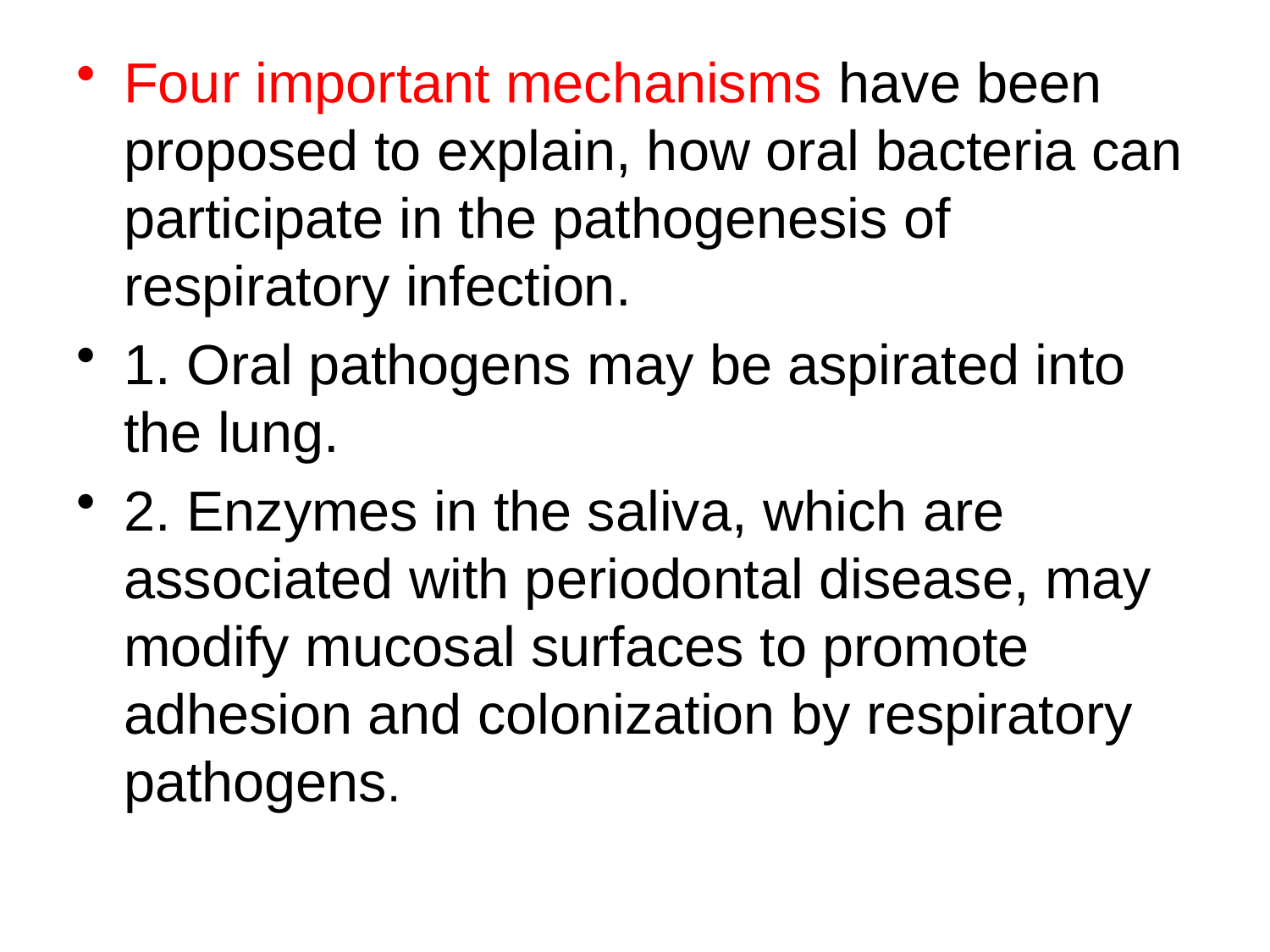

Four important mechanisms have been proposed to explain, how oral bacteria can participate in the pathogenesis of respiratory infection.
1. Oral pathogens may be aspirated into the lung.
2. Enzymes in the saliva, which are associated with periodontal disease, may modify mucosal surfaces to promote adhesion and colonization by respiratory pathogens.